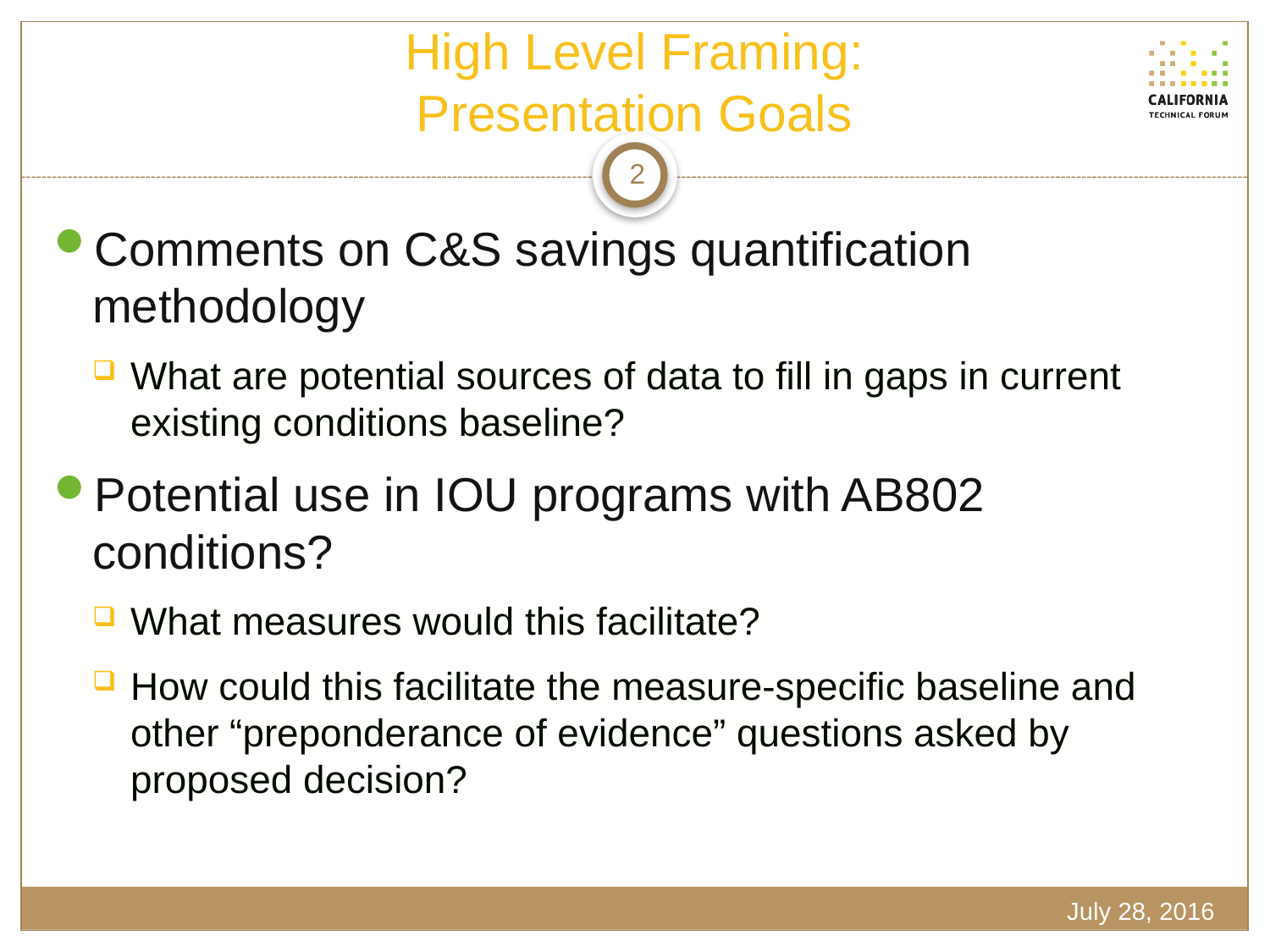

# High Level Framing: Presentation Goals
2
Comments on C&S savings quantification methodology
What are potential sources of data to fill in gaps in current existing conditions baseline?
Potential use in IOU programs with AB802 conditions?
What measures would this facilitate?
How could this facilitate the measure-specific baseline and other “preponderance of evidence” questions asked by proposed decision?

July 28, 2016